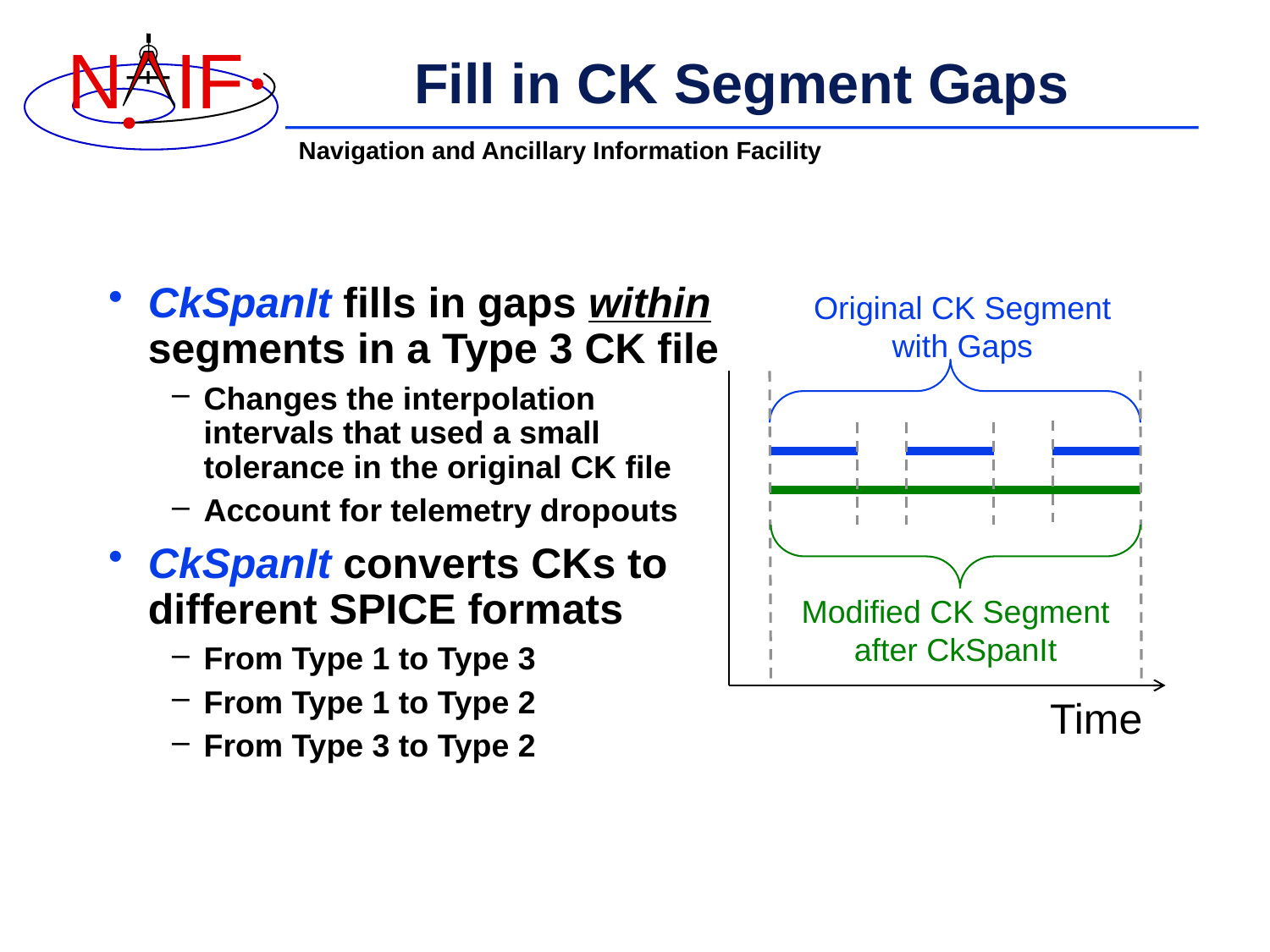

# Fill in CK Segment Gaps
CkSpanIt fills in gaps within segments in a Type 3 CK file
Changes the interpolation intervals that used a small tolerance in the original CK file
Account for telemetry dropouts
CkSpanIt converts CKs to different SPICE formats
From Type 1 to Type 3
From Type 1 to Type 2
From Type 3 to Type 2

Original CK Segment with Gaps

Modified CK Segment after CkSpanIt
Time